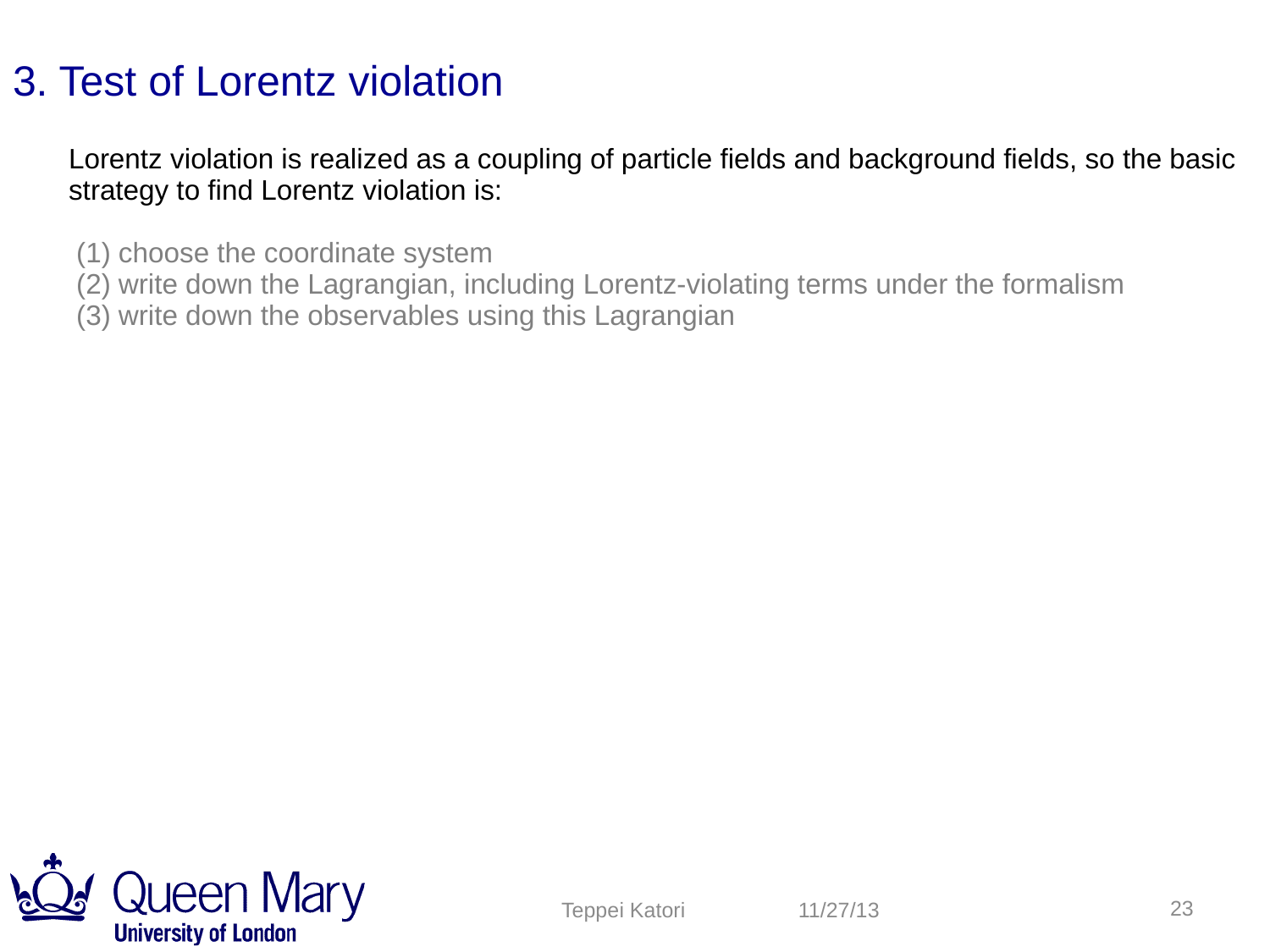

3. Test of Lorentz violation
Lorentz violation is realized as a coupling of particle fields and background fields, so the basic strategy to find Lorentz violation is:

 (1) choose the coordinate system
 (2) write down the Lagrangian, including Lorentz-violating terms under the formalism
 (3) write down the observables using this Lagrangian
23
Teppei Katori
11/27/13